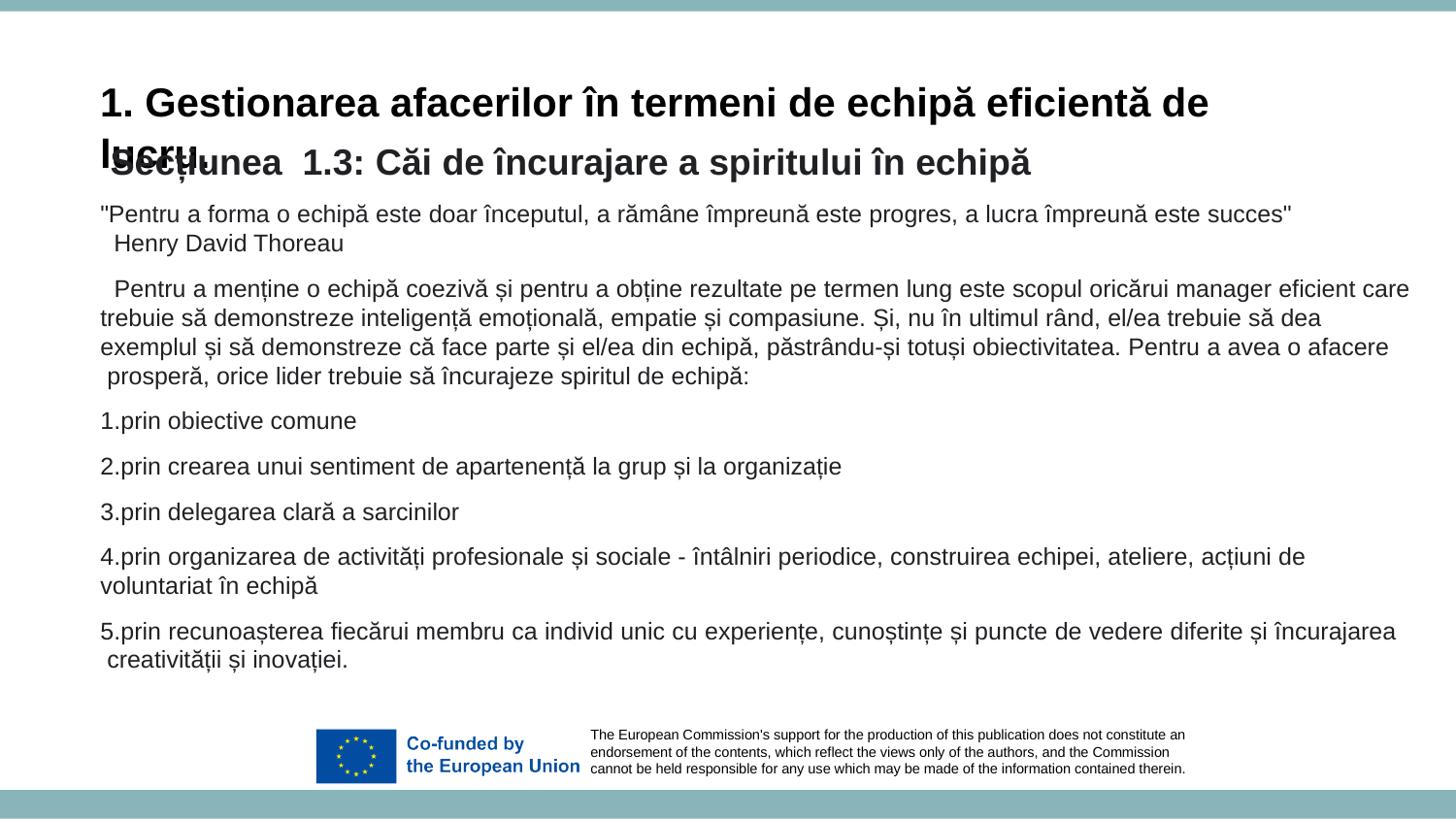

1. Gestionarea afacerilor în termeni de echipă eficientă de lucru.
 Secțiunea  1.3: Căi de încurajare a spiritului în echipă
"Pentru a forma o echipă este doar începutul, a rămâne împreună este progres, a lucra împreună este succes"                    Henry David Thoreau
  Pentru a menține o echipă coezivă și pentru a obține rezultate pe termen lung este scopul oricărui manager eficient care trebuie să demonstreze inteligență emoțională, empatie și compasiune. Și, nu în ultimul rând, el/ea trebuie să dea              exemplul și să demonstreze că face parte și el/ea din echipă, păstrându-și totuși obiectivitatea. Pentru a avea o afacere     prosperă, orice lider trebuie să încurajeze spiritul de echipă:
1.prin obiective comune
2.prin crearea unui sentiment de apartenență la grup și la organizație
3.prin delegarea clară a sarcinilor
4.prin organizarea de activități profesionale și sociale - întâlniri periodice, construirea echipei, ateliere, acțiuni de                voluntariat în echipă
5.prin recunoașterea fiecărui membru ca individ unic cu experiențe, cunoștințe și puncte de vedere diferite și încurajarea    creativității și inovației.